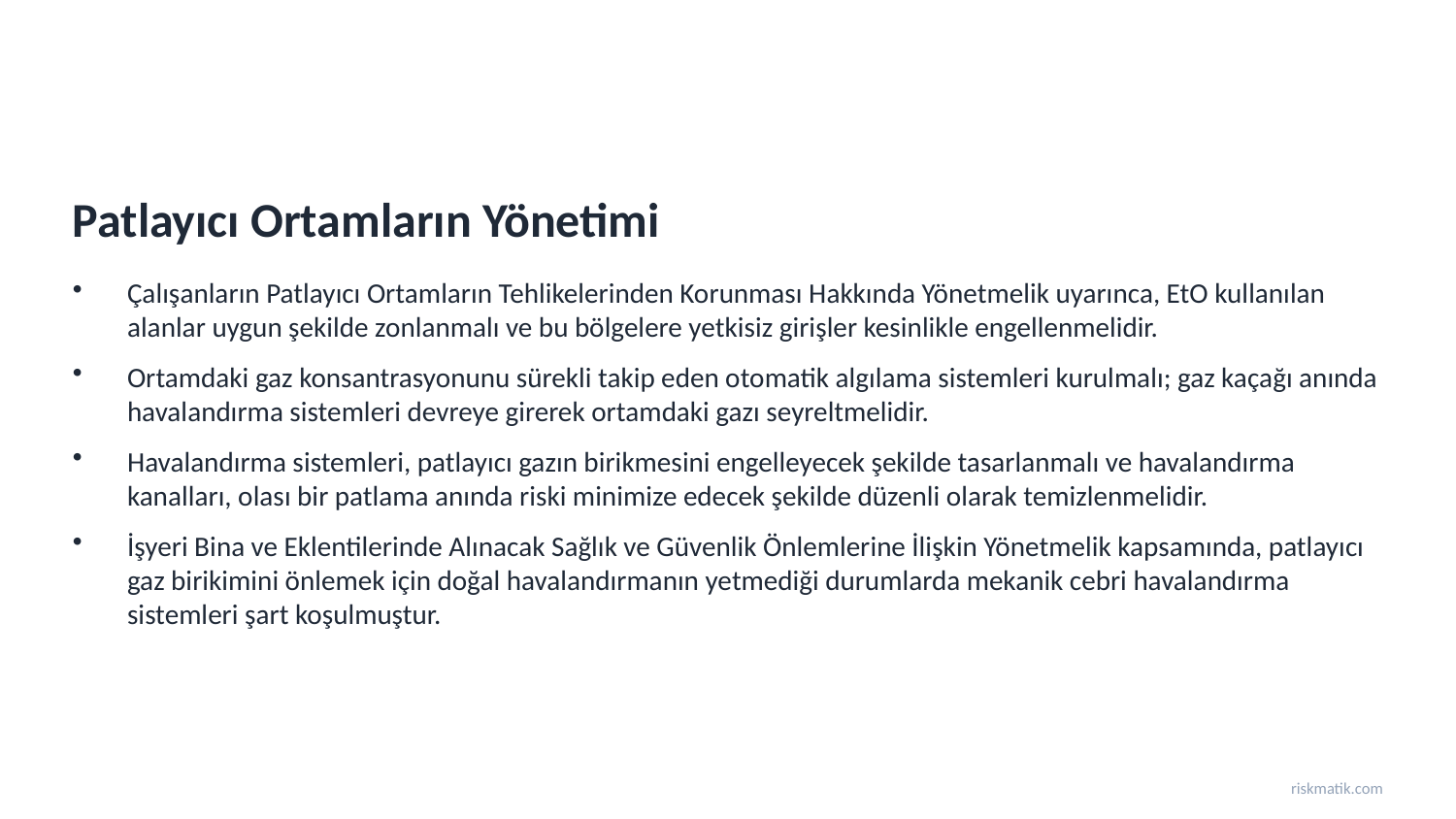

Patlayıcı Ortamların Yönetimi
Çalışanların Patlayıcı Ortamların Tehlikelerinden Korunması Hakkında Yönetmelik uyarınca, EtO kullanılan alanlar uygun şekilde zonlanmalı ve bu bölgelere yetkisiz girişler kesinlikle engellenmelidir.
Ortamdaki gaz konsantrasyonunu sürekli takip eden otomatik algılama sistemleri kurulmalı; gaz kaçağı anında havalandırma sistemleri devreye girerek ortamdaki gazı seyreltmelidir.
Havalandırma sistemleri, patlayıcı gazın birikmesini engelleyecek şekilde tasarlanmalı ve havalandırma kanalları, olası bir patlama anında riski minimize edecek şekilde düzenli olarak temizlenmelidir.
İşyeri Bina ve Eklentilerinde Alınacak Sağlık ve Güvenlik Önlemlerine İlişkin Yönetmelik kapsamında, patlayıcı gaz birikimini önlemek için doğal havalandırmanın yetmediği durumlarda mekanik cebri havalandırma sistemleri şart koşulmuştur.
riskmatik.com